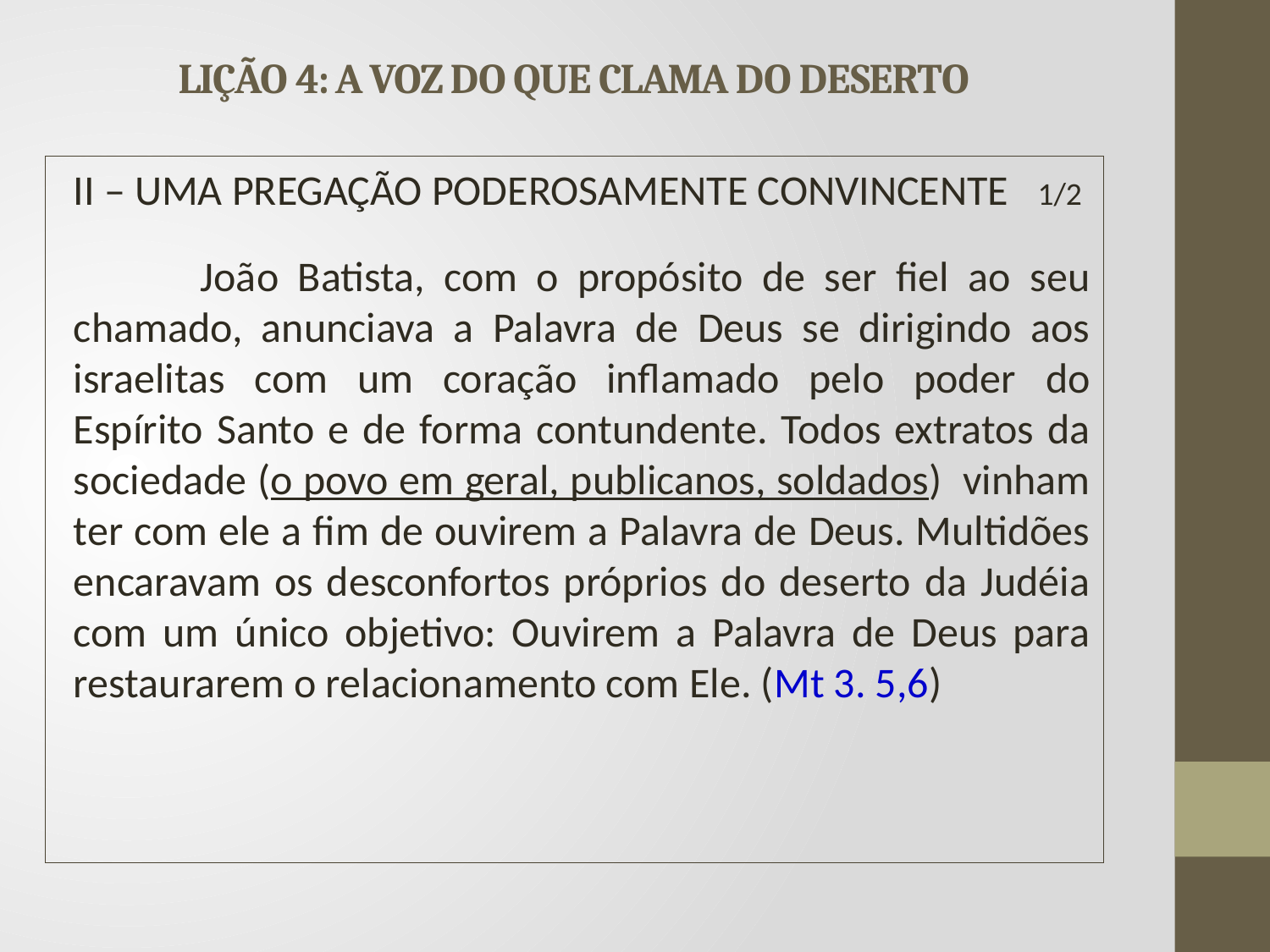

# LIÇÃO 4: A VOZ DO QUE CLAMA DO DESERTO
II – UMA PREGAÇÃO PODEROSAMENTE CONVINCENTE   1/2

	João Batista, com o propósito de ser fiel ao seu chamado, anunciava a Palavra de Deus se dirigindo aos israelitas com um coração inflamado pelo poder do Espírito Santo e de forma contundente. Todos extratos da sociedade (o povo em geral, publicanos, soldados)  vinham ter com ele a fim de ouvirem a Palavra de Deus. Multidões encaravam os desconfortos próprios do deserto da Judéia com um único objetivo: Ouvirem a Palavra de Deus para restaurarem o relacionamento com Ele. (Mt 3. 5,6)